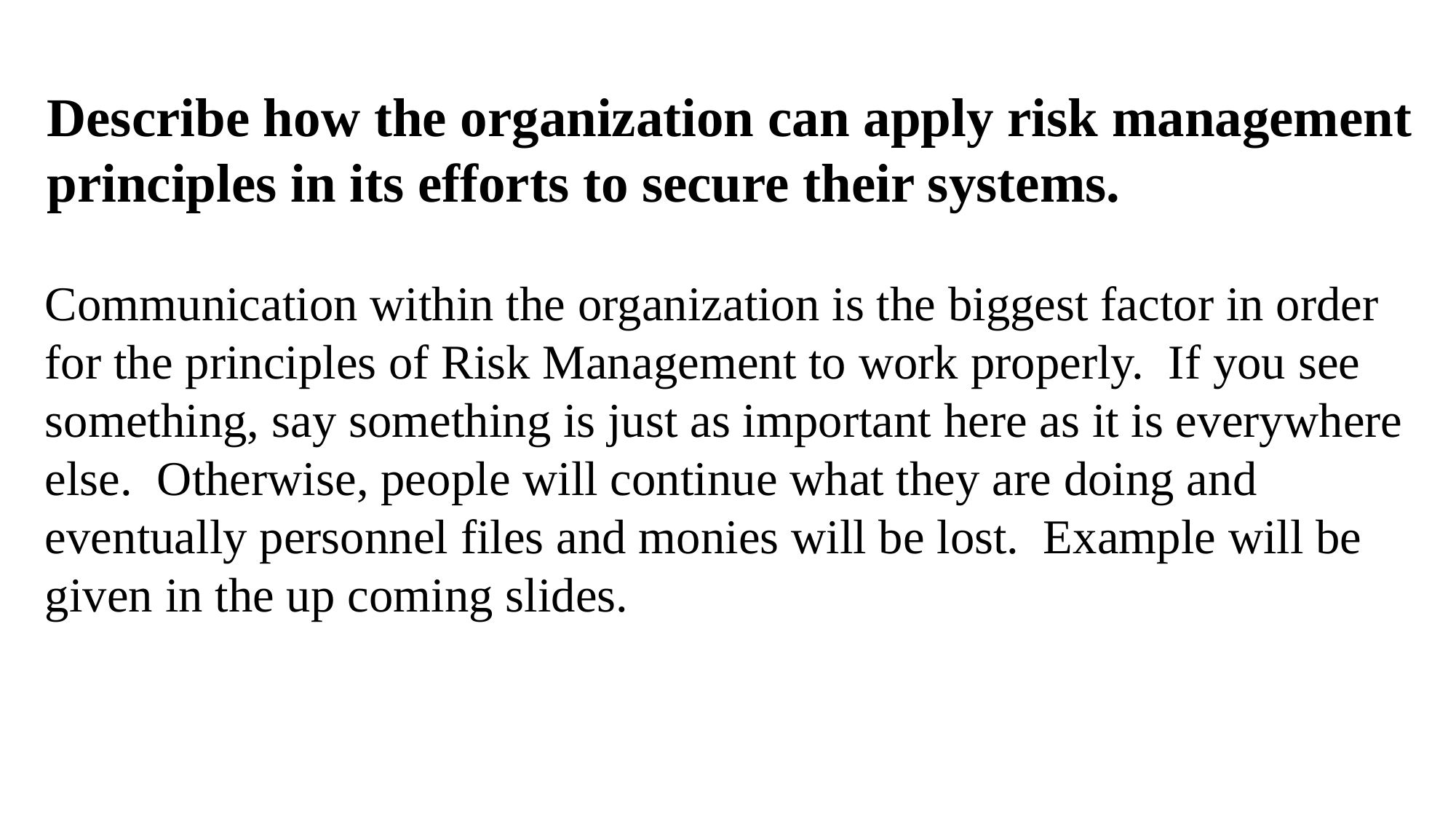

Describe how the organization can apply risk management
principles in its efforts to secure their systems.

Communication within the organization is the biggest factor in order
for the principles of Risk Management to work properly.  If you see
something, say something is just as important here as it is everywhere
else.  Otherwise, people will continue what they are doing and
eventually personnel files and monies will be lost.  Example will be
given in the up coming slides.